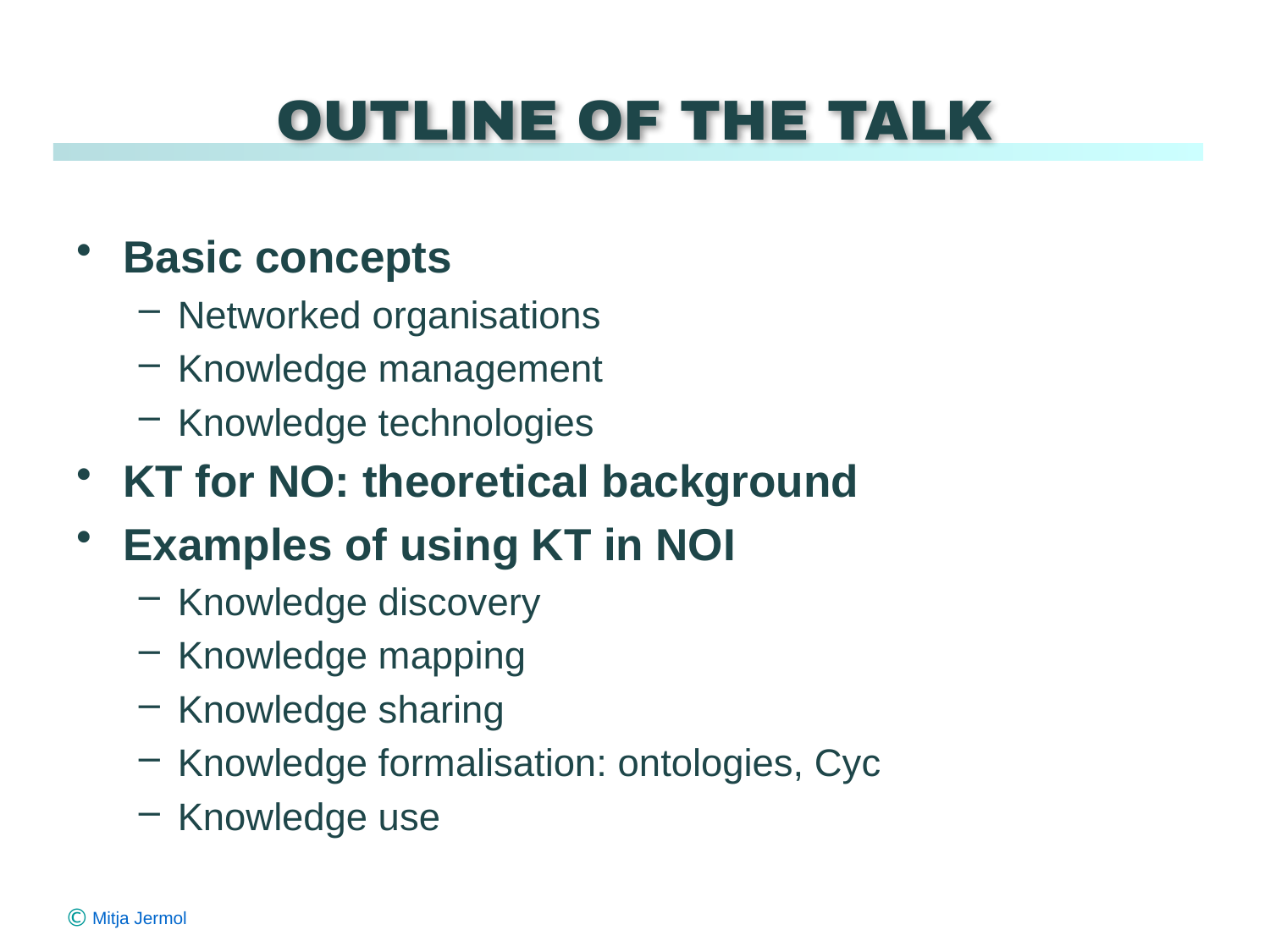

# Outline of the talk
Basic concepts
Networked organisations
Knowledge management
Knowledge technologies
KT for NO: theoretical background
Examples of using KT in NOI
Knowledge discovery
Knowledge mapping
Knowledge sharing
Knowledge formalisation: ontologies, Cyc
Knowledge use